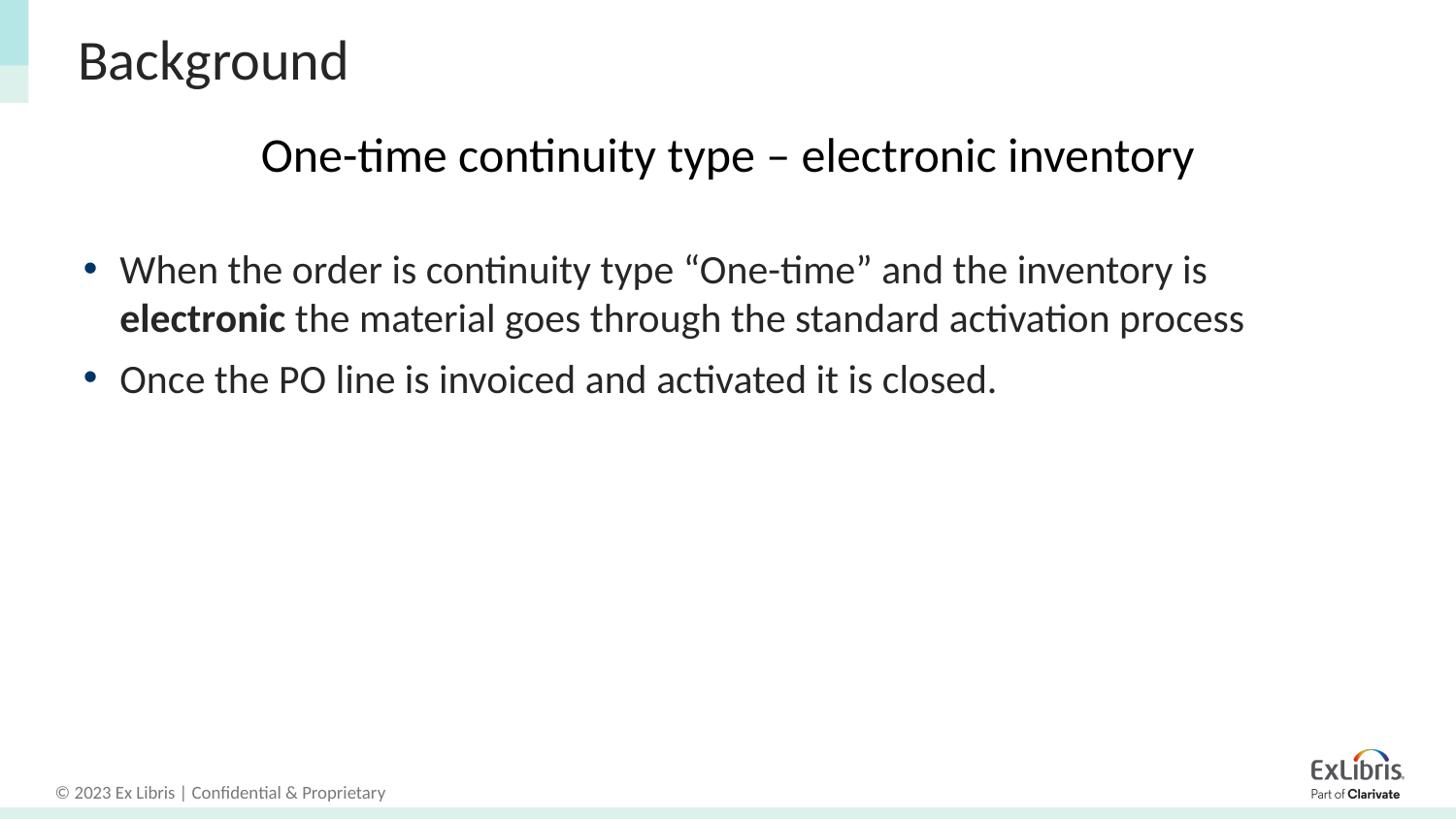

# Background
One-time continuity type – electronic inventory
When the order is continuity type “One-time” and the inventory is electronic the material goes through the standard activation process
Once the PO line is invoiced and activated it is closed.